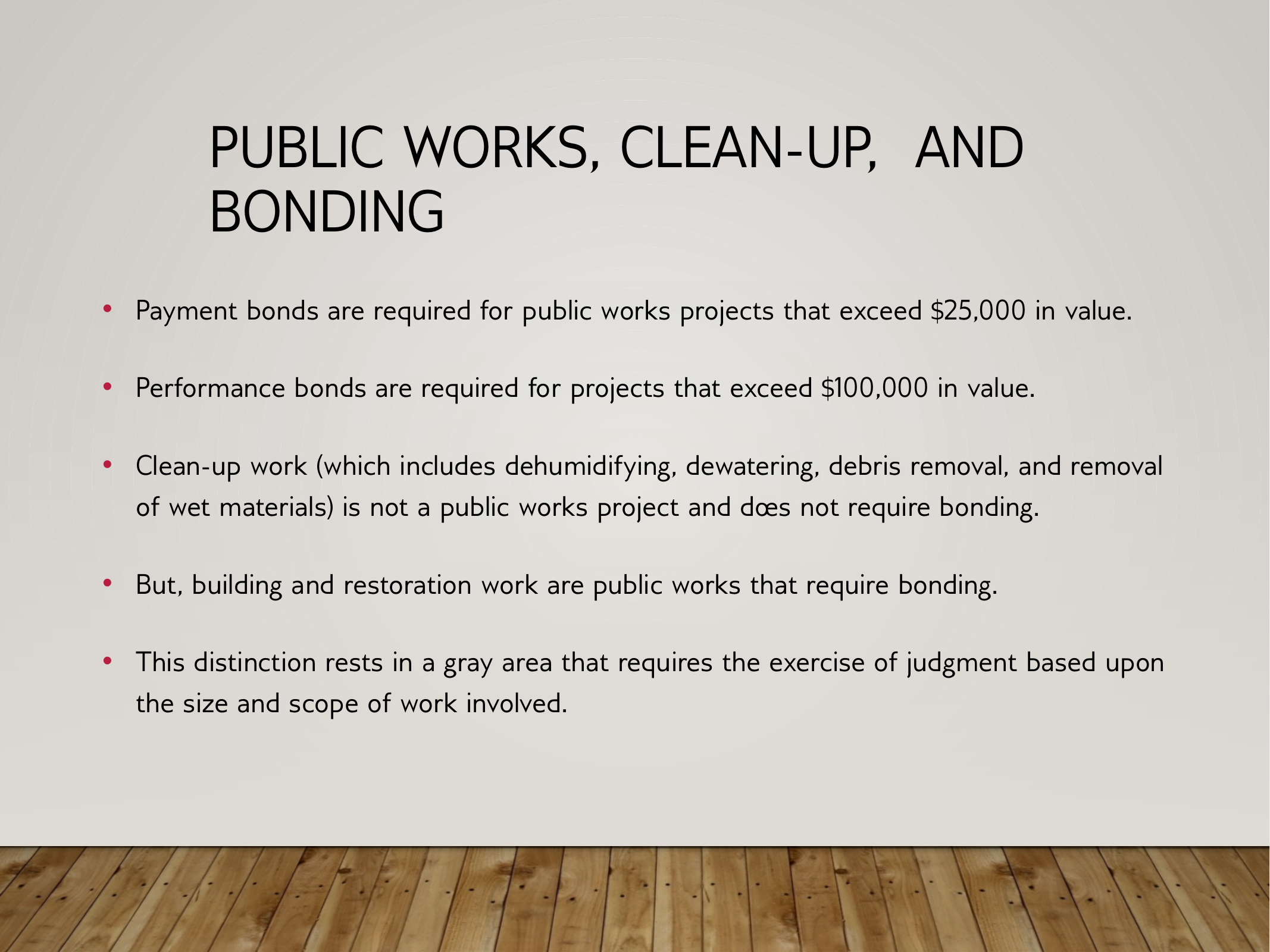

# Public Works, Clean-up,  and Bonding
Payment bonds are required for public works projects that exceed $25,000 in value.
Performance bonds are required for projects that exceed $100,000 in value.
Clean-up work (which includes dehumidifying, dewatering, debris removal, and removal of wet materials) is not a public works project and does not require bonding.
But, building and restoration work are public works that require bonding.
This distinction rests in a gray area that requires the exercise of judgment based upon the size and scope of work involved.